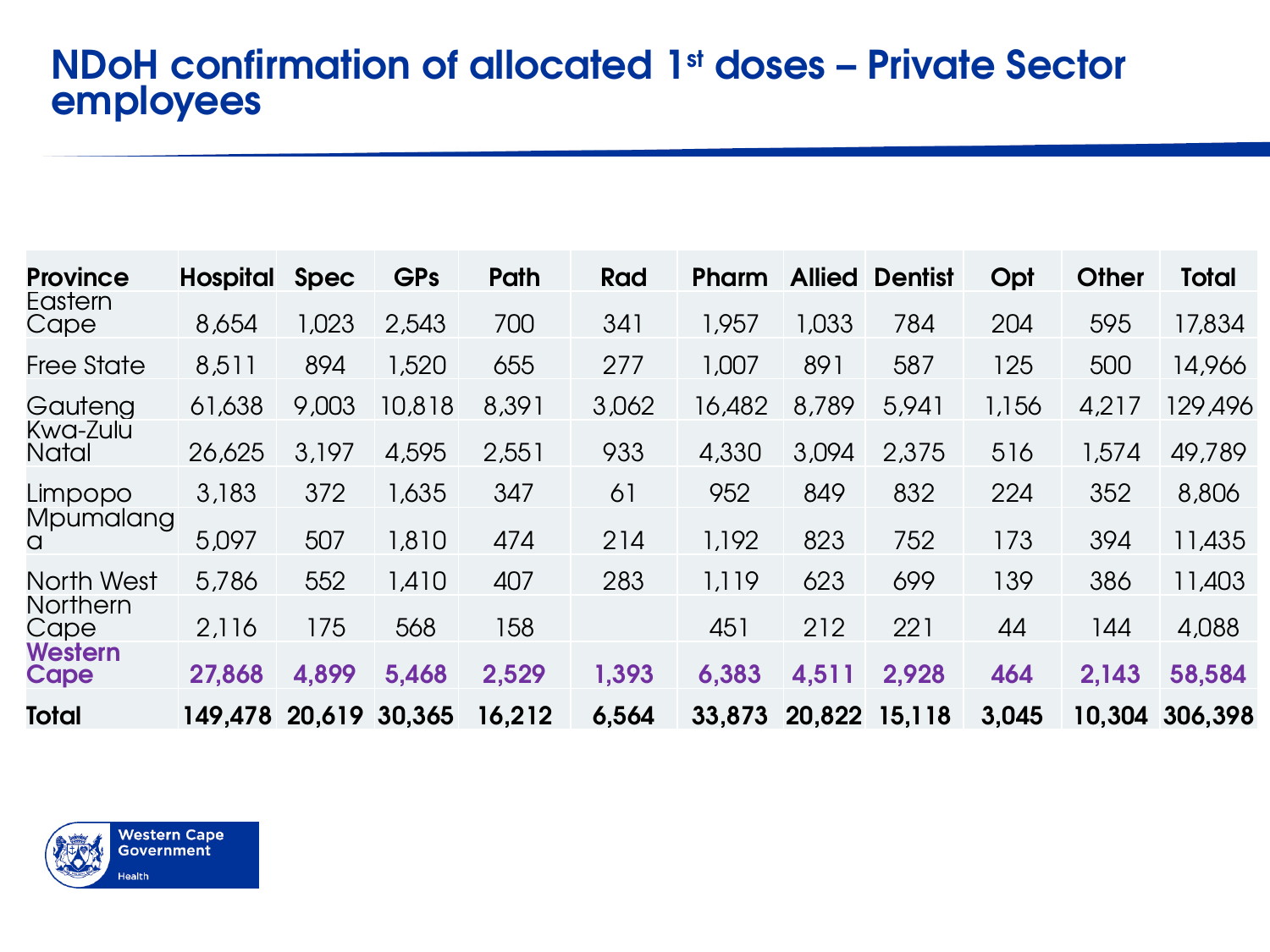

# NDoH confirmation of allocated 1st doses – Private Sector employees
| Province | Hospital | Spec | GPs | Path | Rad | Pharm | Allied | Dentist | Opt | Other | Total |
| --- | --- | --- | --- | --- | --- | --- | --- | --- | --- | --- | --- |
| Eastern Cape | 8,654 | 1,023 | 2,543 | 700 | 341 | 1,957 | 1,033 | 784 | 204 | 595 | 17,834 |
| Free State | 8,511 | 894 | 1,520 | 655 | 277 | 1,007 | 891 | 587 | 125 | 500 | 14,966 |
| Gauteng | 61,638 | 9,003 | 10,818 | 8,391 | 3,062 | 16,482 | 8,789 | 5,941 | 1,156 | 4,217 | 129,496 |
| Kwa-Zulu Natal | 26,625 | 3,197 | 4,595 | 2,551 | 933 | 4,330 | 3,094 | 2,375 | 516 | 1,574 | 49,789 |
| Limpopo | 3,183 | 372 | 1,635 | 347 | 61 | 952 | 849 | 832 | 224 | 352 | 8,806 |
| Mpumalanga | 5,097 | 507 | 1,810 | 474 | 214 | 1,192 | 823 | 752 | 173 | 394 | 11,435 |
| North West | 5,786 | 552 | 1,410 | 407 | 283 | 1,119 | 623 | 699 | 139 | 386 | 11,403 |
| Northern Cape | 2,116 | 175 | 568 | 158 |  | 451 | 212 | 221 | 44 | 144 | 4,088 |
| Western Cape | 27,868 | 4,899 | 5,468 | 2,529 | 1,393 | 6,383 | 4,511 | 2,928 | 464 | 2,143 | 58,584 |
| Total | 149,478 | 20,619 | 30,365 | 16,212 | 6,564 | 33,873 | 20,822 | 15,118 | 3,045 | 10,304 | 306,398 |